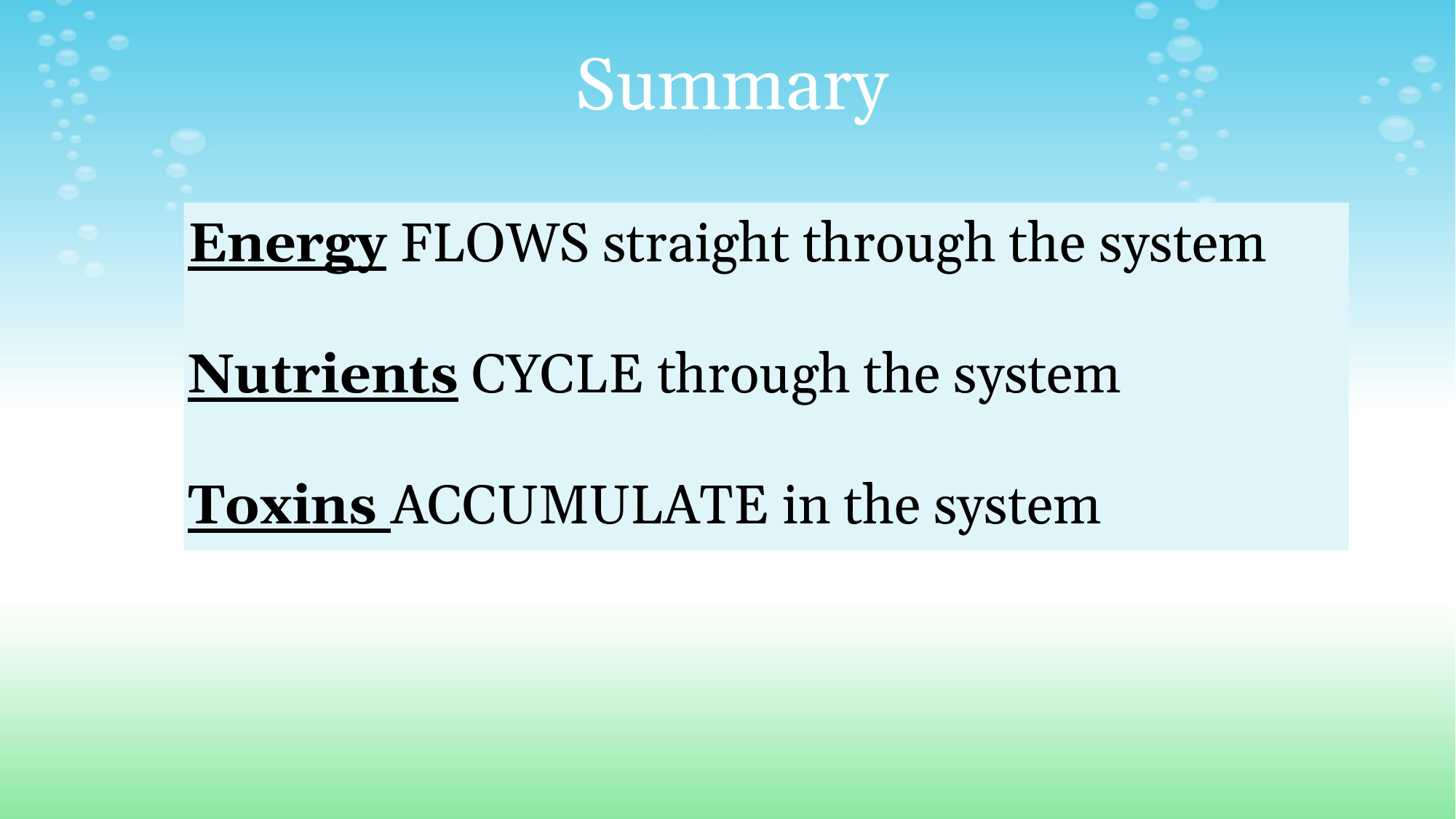

# Summary
Energy FLOWS straight through the system

Nutrients CYCLE through the system

Toxins ACCUMULATE in the system